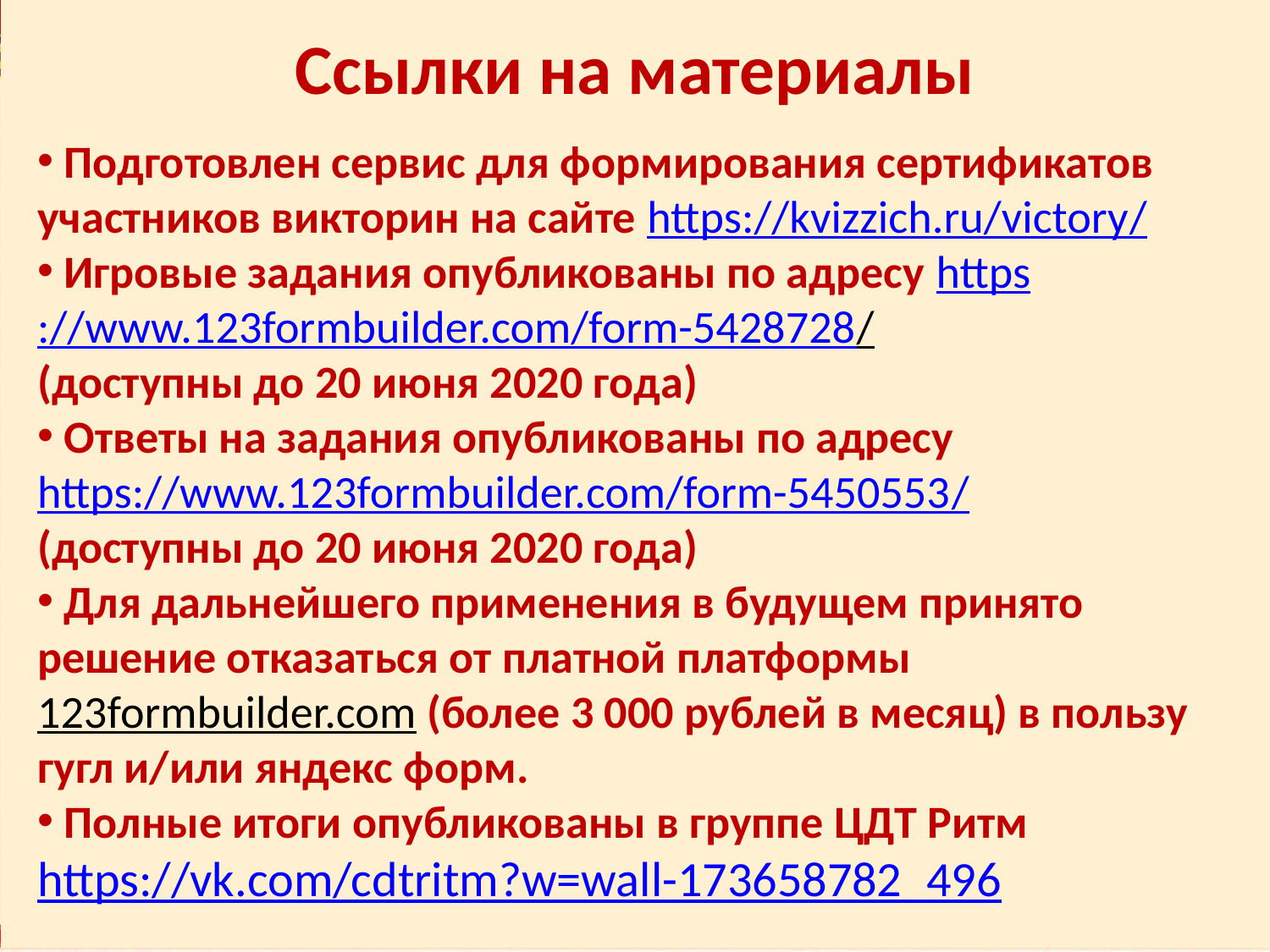

Ссылки на материалы
 Подготовлен сервис для формирования сертификатов участников викторин на сайте https://kvizzich.ru/victory/
 Игровые задания опубликованы по адресу https://www.123formbuilder.com/form-5428728/
(доступны до 20 июня 2020 года)
 Ответы на задания опубликованы по адресу https://www.123formbuilder.com/form-5450553/
(доступны до 20 июня 2020 года)
 Для дальнейшего применения в будущем принято решение отказаться от платной платформы 123formbuilder.com (более 3 000 рублей в месяц) в пользу гугл и/или яндекс форм.
 Полные итоги опубликованы в группе ЦДТ Ритм https://vk.com/cdtritm?w=wall-173658782_496